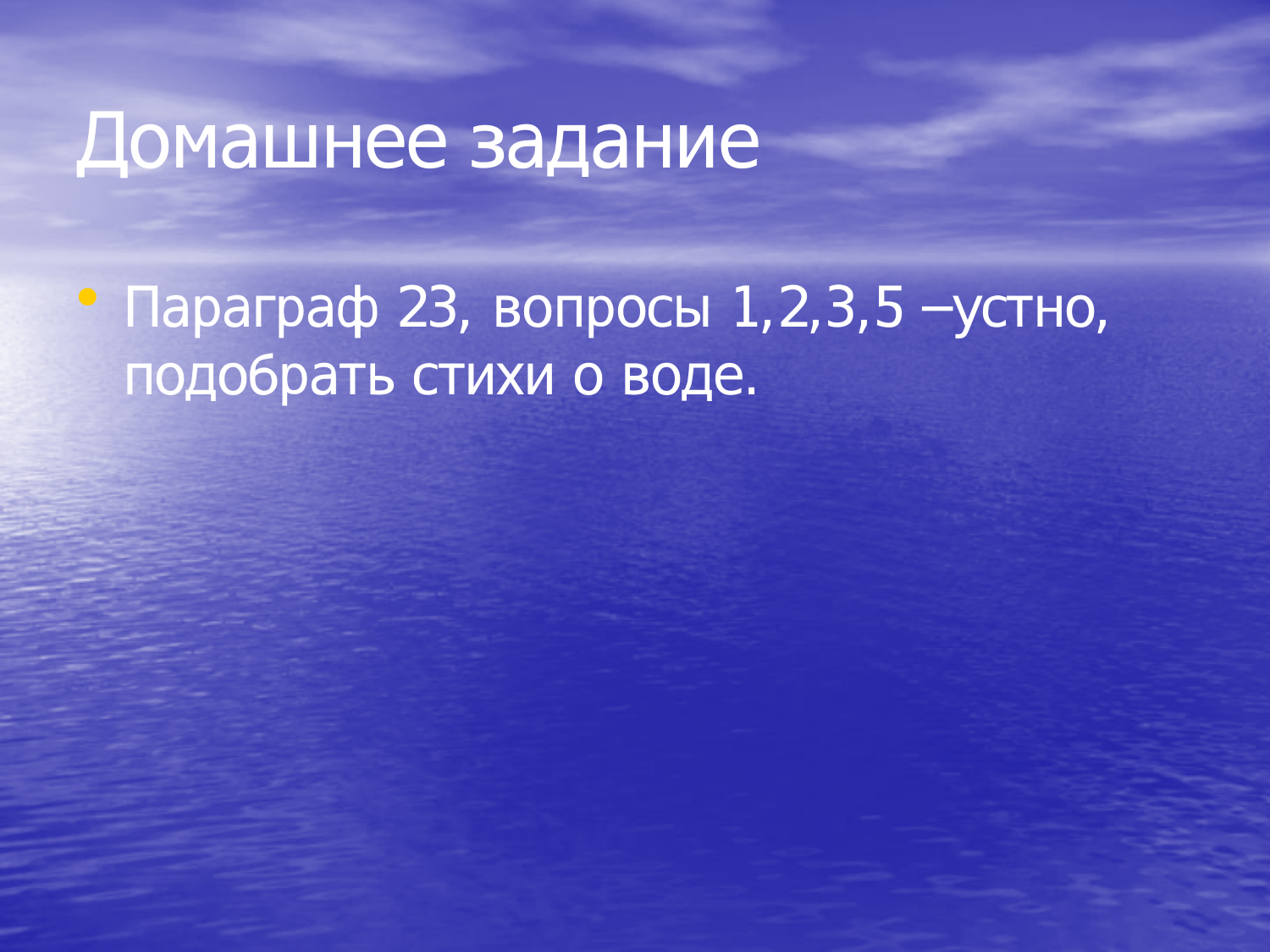

# Домашнее задание
Параграф 23, вопросы 1,2,3,5 –устно, подобрать стихи о воде.